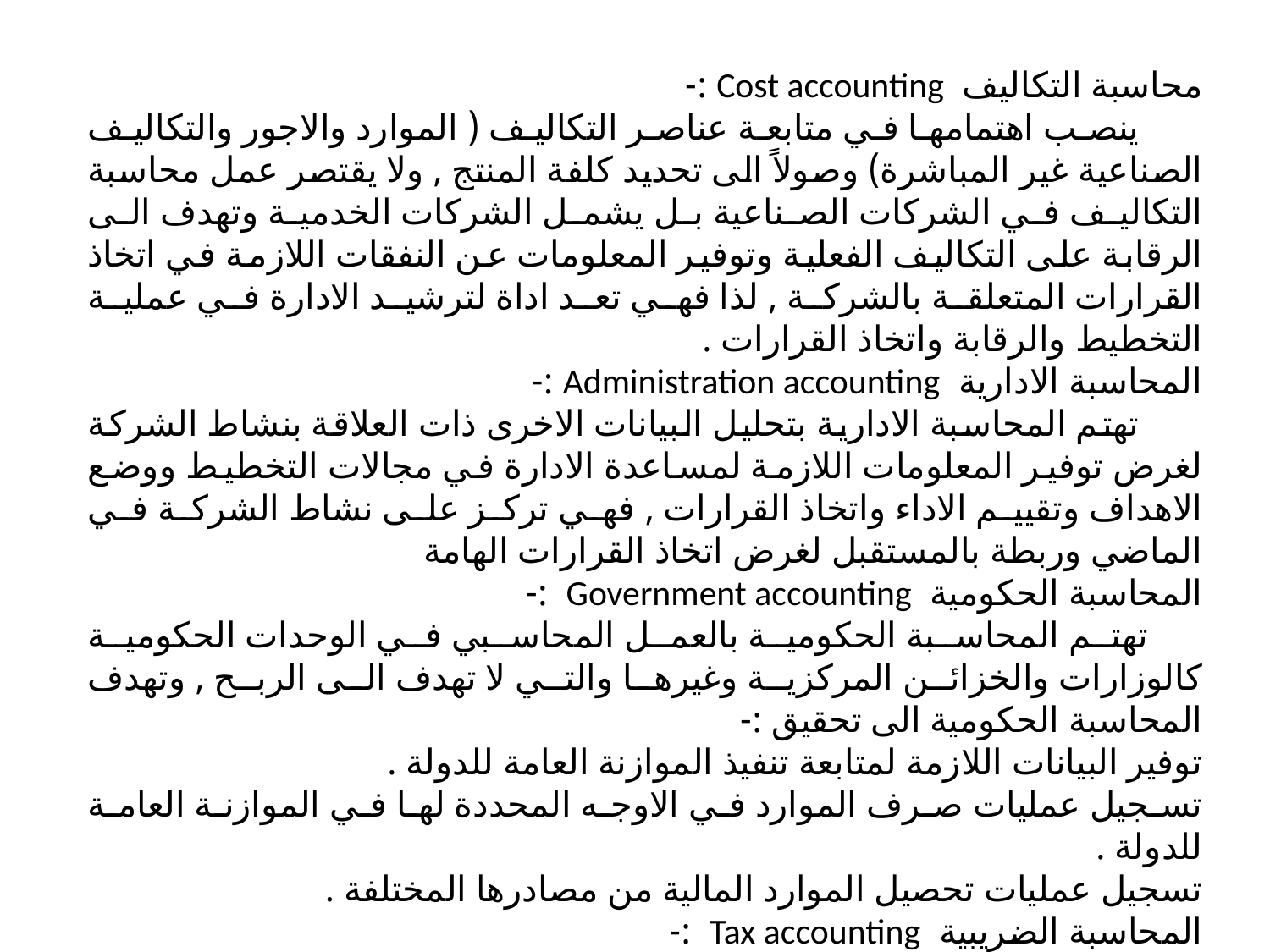

محاسبة التكاليف  Cost accounting :-
       ينصب اهتمامها في متابعة عناصر التكاليف ( الموارد والاجور والتكاليف الصناعية غير المباشرة) وصولاً الى تحديد كلفة المنتج , ولا يقتصر عمل محاسبة التكاليف في الشركات الصناعية بل يشمل الشركات الخدمية وتهدف الى الرقابة على التكاليف الفعلية وتوفير المعلومات عن النفقات اللازمة في اتخاذ القرارات المتعلقة بالشركة , لذا فهي تعد اداة لترشيد الادارة في عملية التخطيط والرقابة واتخاذ القرارات .
المحاسبة الادارية  Administration accounting :-
       تهتم المحاسبة الادارية بتحليل البيانات الاخرى ذات العلاقة بنشاط الشركة لغرض توفير المعلومات اللازمة لمساعدة الادارة في مجالات التخطيط ووضع الاهداف وتقييم الاداء واتخاذ القرارات , فهي تركز على نشاط الشركة في الماضي وربطة بالمستقبل لغرض اتخاذ القرارات الهامة
المحاسبة الحكومية  Government accounting  :-
      تهتم المحاسبة الحكومية بالعمل المحاسبي في الوحدات الحكومية كالوزارات والخزائن المركزية وغيرها والتي لا تهدف الى الربح , وتهدف المحاسبة الحكومية الى تحقيق :-
توفير البيانات اللازمة لمتابعة تنفيذ الموازنة العامة للدولة .
تسجيل عمليات صرف الموارد في الاوجه المحددة لها في الموازنة العامة للدولة .
تسجيل عمليات تحصيل الموارد المالية من مصادرها المختلفة .
المحاسبة الضريبية  Tax accounting  :-
      تعتمد المحاسبة الضريبية على البيانات المالية التي تعد من ادارة الشركة والتي يتم على اساسها الدخل الخاضع للضريبة في ضوء القوانين والتعليمات الخاصة بالبلد .